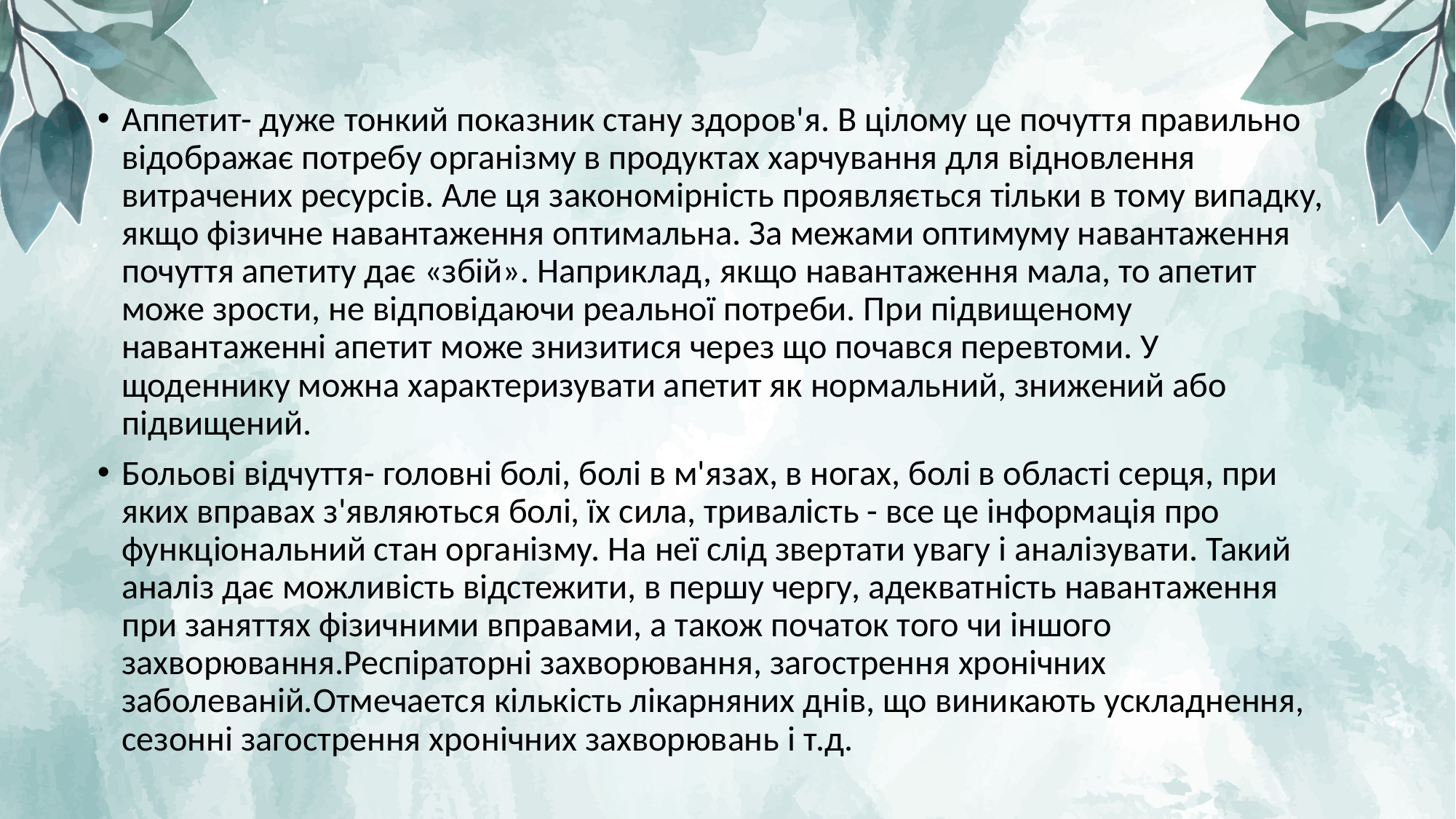

Аппетит- дуже тонкий показник стану здоров'я. В цілому це почуття правильно відображає потребу організму в продуктах харчування для відновлення витрачених ресурсів. Але ця закономірність проявляється тільки в тому випадку, якщо фізичне навантаження оптимальна. За межами оптимуму навантаження почуття апетиту дає «збій». Наприклад, якщо навантаження мала, то апетит може зрости, не відповідаючи реальної потреби. При підвищеному навантаженні апетит може знизитися через що почався перевтоми. У щоденнику можна характеризувати апетит як нормальний, знижений або підвищений.
Больові відчуття- головні болі, болі в м'язах, в ногах, болі в області серця, при яких вправах з'являються болі, їх сила, тривалість - все це інформація про функціональний стан організму. На неї слід звертати увагу і аналізувати. Такий аналіз дає можливість відстежити, в першу чергу, адекватність навантаження при заняттях фізичними вправами, а також початок того чи іншого захворювання.Респіраторні захворювання, загострення хронічних заболеваній.Отмечается кількість лікарняних днів, що виникають ускладнення, сезонні загострення хронічних захворювань і т.д.